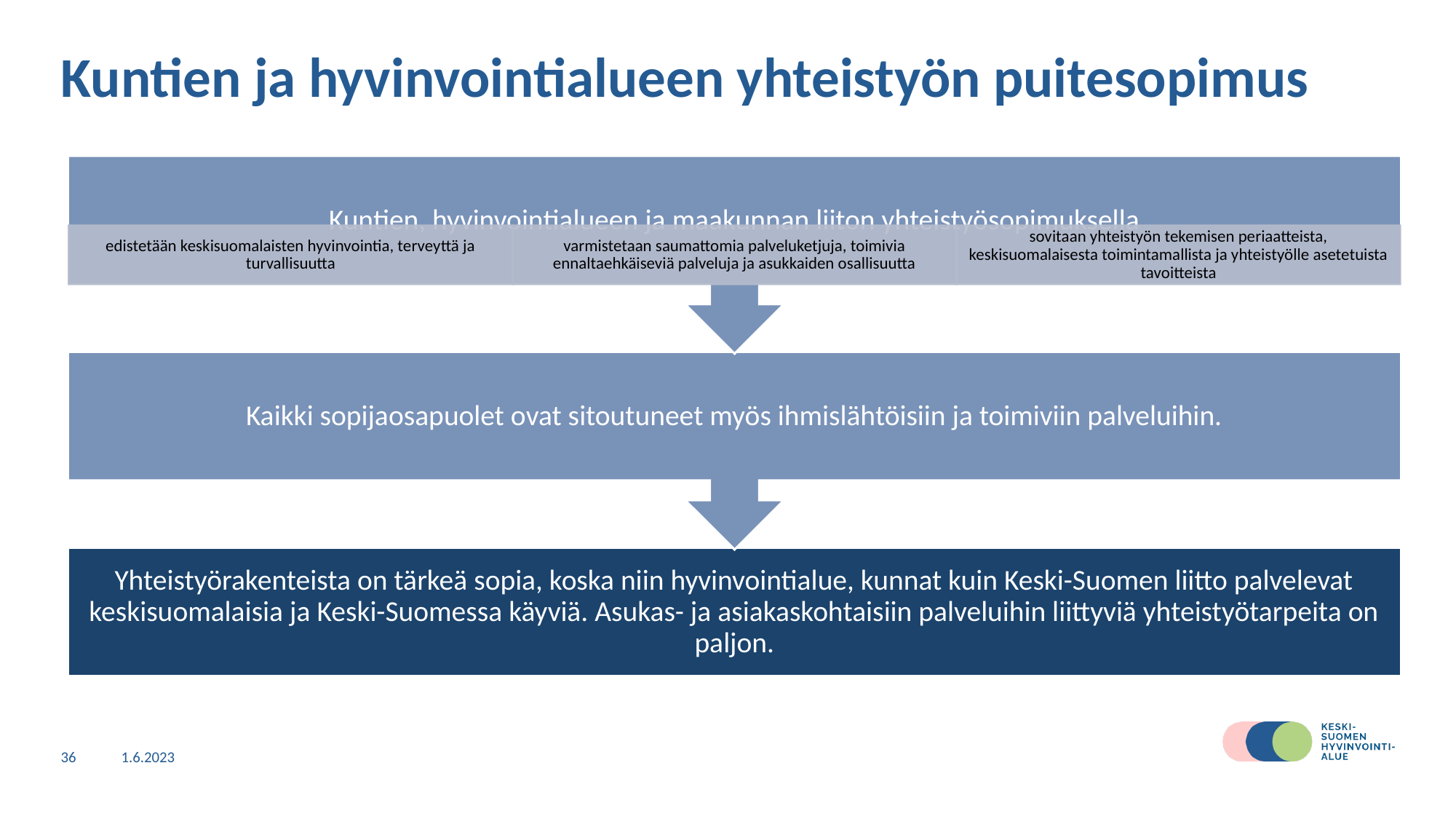

# Kuntien ja hyvinvointialueen yhteistyön puitesopimus
Yhteistyörakenteista on tärkeä sopia, koska niin hyvinvointialue, kunnat kuin Keski-Suomen liitto palvelevat keskisuomalaisia ja Keski-Suomessa käyviä. Asukas- ja asiakaskohtaisiin palveluihin liittyviä yhteistyötarpeita on paljon.
Kaikki sopijaosapuolet ovat sitoutuneet myös ihmislähtöisiin ja toimiviin palveluihin.
Kuntien, hyvinvointialueen ja maakunnan liiton yhteistyösopimuksella
edistetään keskisuomalaisten hyvinvointia, terveyttä ja turvallisuutta
varmistetaan saumattomia palveluketjuja, toimivia ennaltaehkäiseviä palveluja ja asukkaiden osallisuutta
sovitaan yhteistyön tekemisen periaatteista, keskisuomalaisesta toimintamallista ja yhteistyölle asetetuista tavoitteista
36
1.6.2023